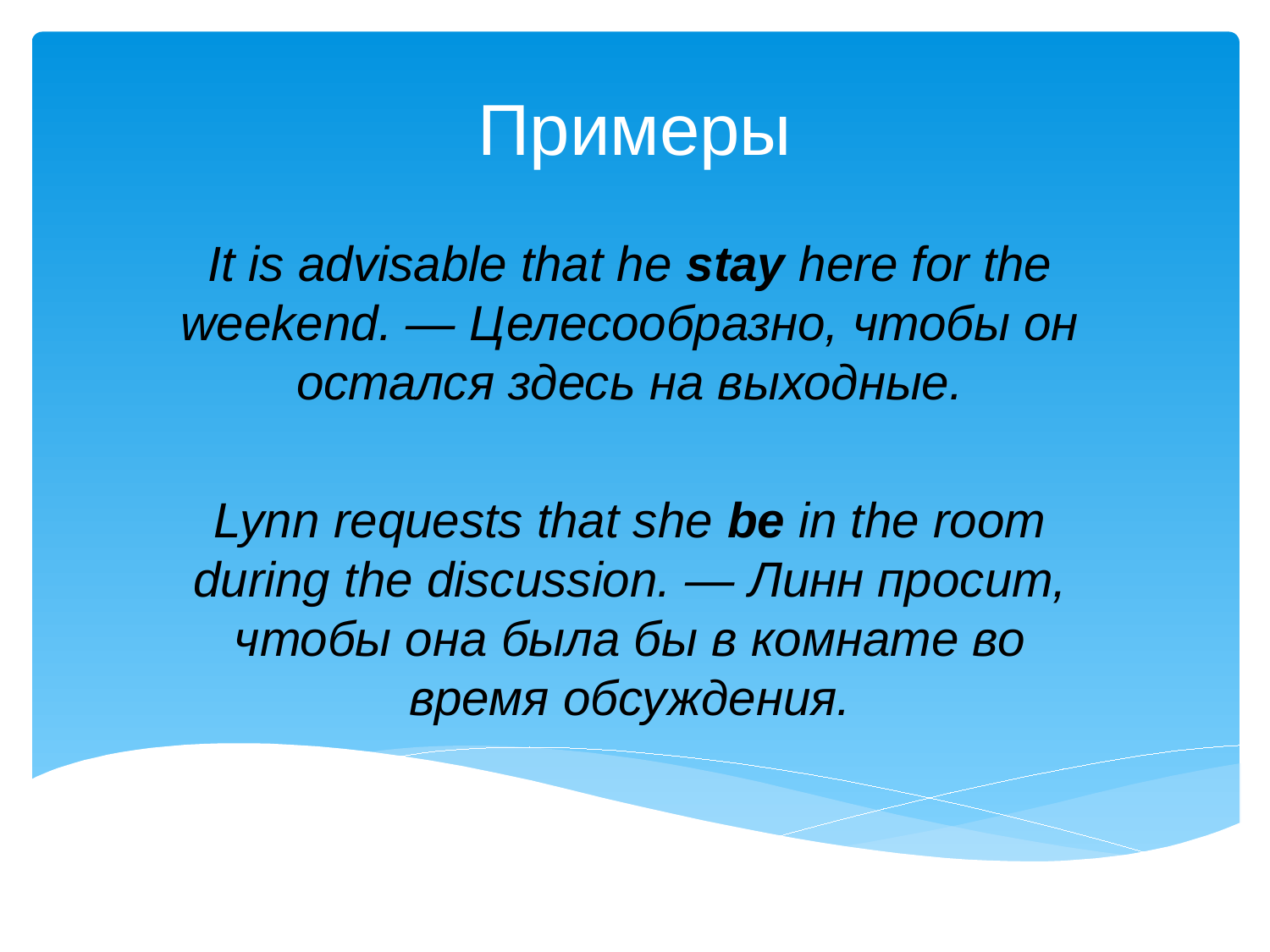

# Примеры
It is advisable that he stay here for the weekend. — Целесообразно, чтобы он остался здесь на выходные.

Lynn requests that she be in the room during the discussion. — Линн просит, чтобы она была бы в комнате во время обсуждения.